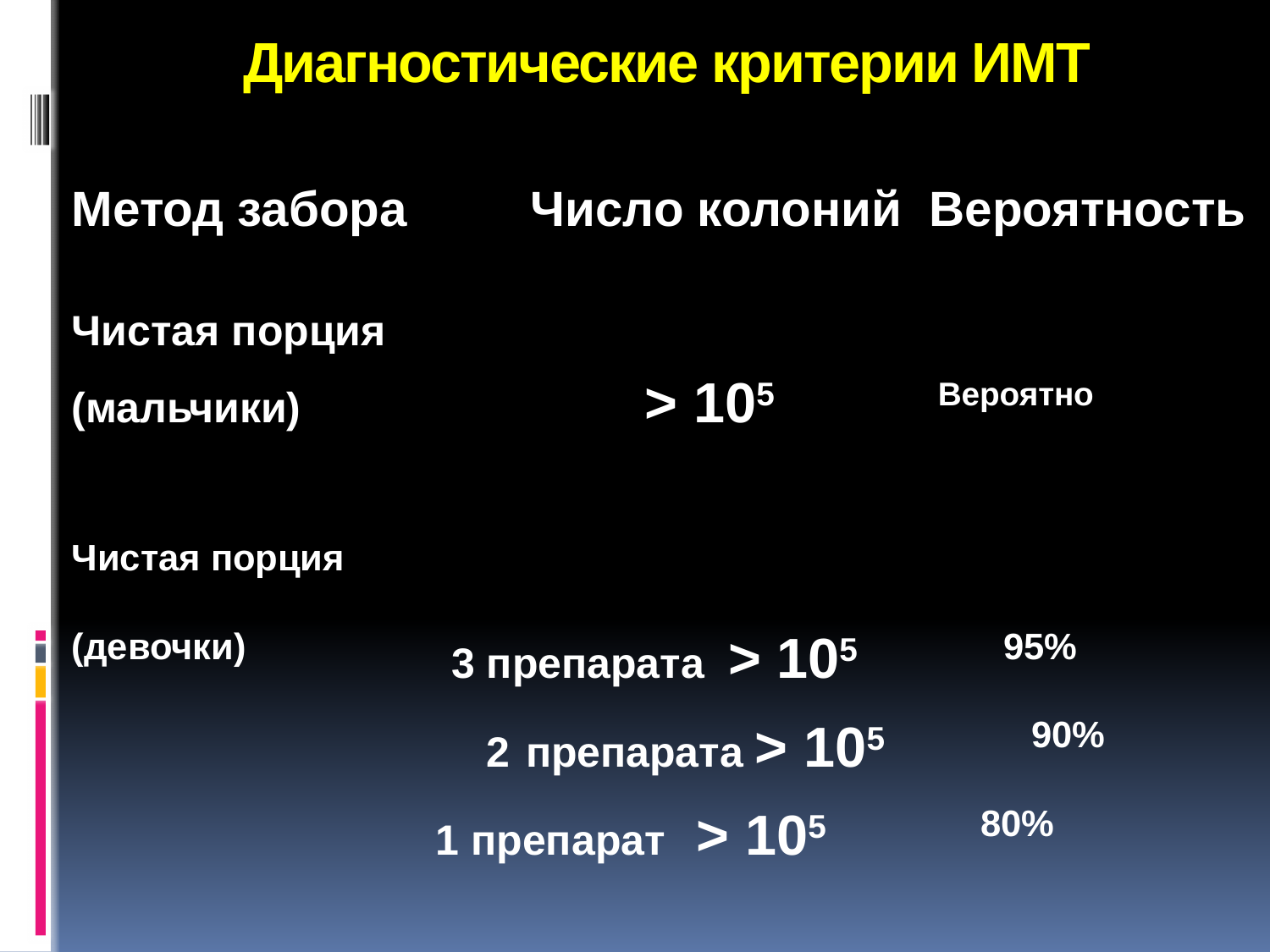

# Диагностические критерии ИМТ

Метод забора         Число колоний  Вероятность

Чистая порция
(мальчики)                             > 105                  Вероятно

Чистая порция
(девочки)            3 препарата  > 105                95%
                                   2 препарата > 105                90%
                                        1 препарат  > 105                 80%